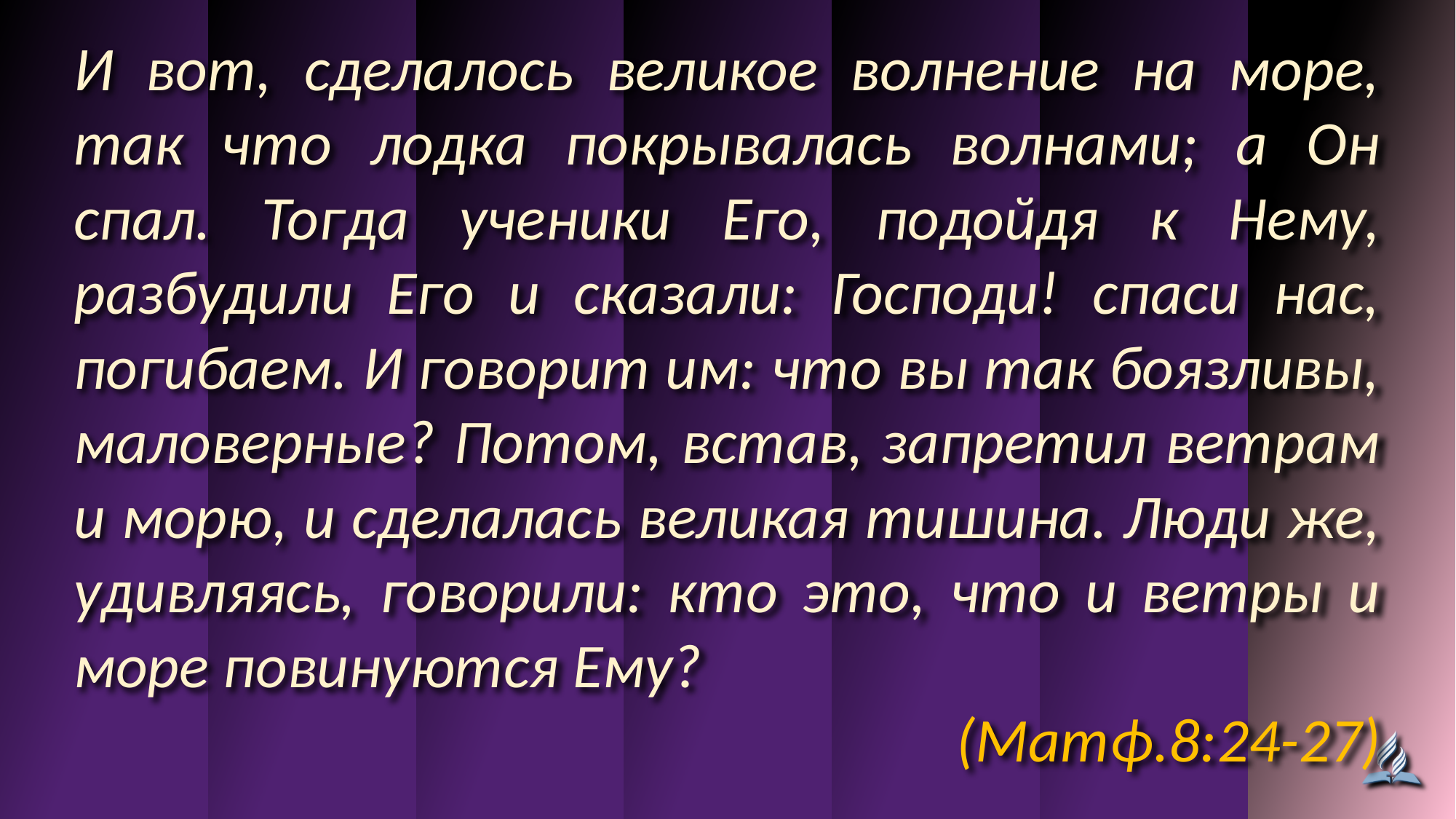

И вот, сделалось великое волнение на море, так что лодка покрывалась волнами; а Он спал. Тогда ученики Его, подойдя к Нему, разбудили Его и сказали: Господи! спаси нас, погибаем. И говорит им: что вы так боязливы, маловерные? Потом, встав, запретил ветрам и морю, и сделалась великая тишина. Люди же, удивляясь, говорили: кто это, что и ветры и море повинуются Ему?
(Матф.8:24-27)